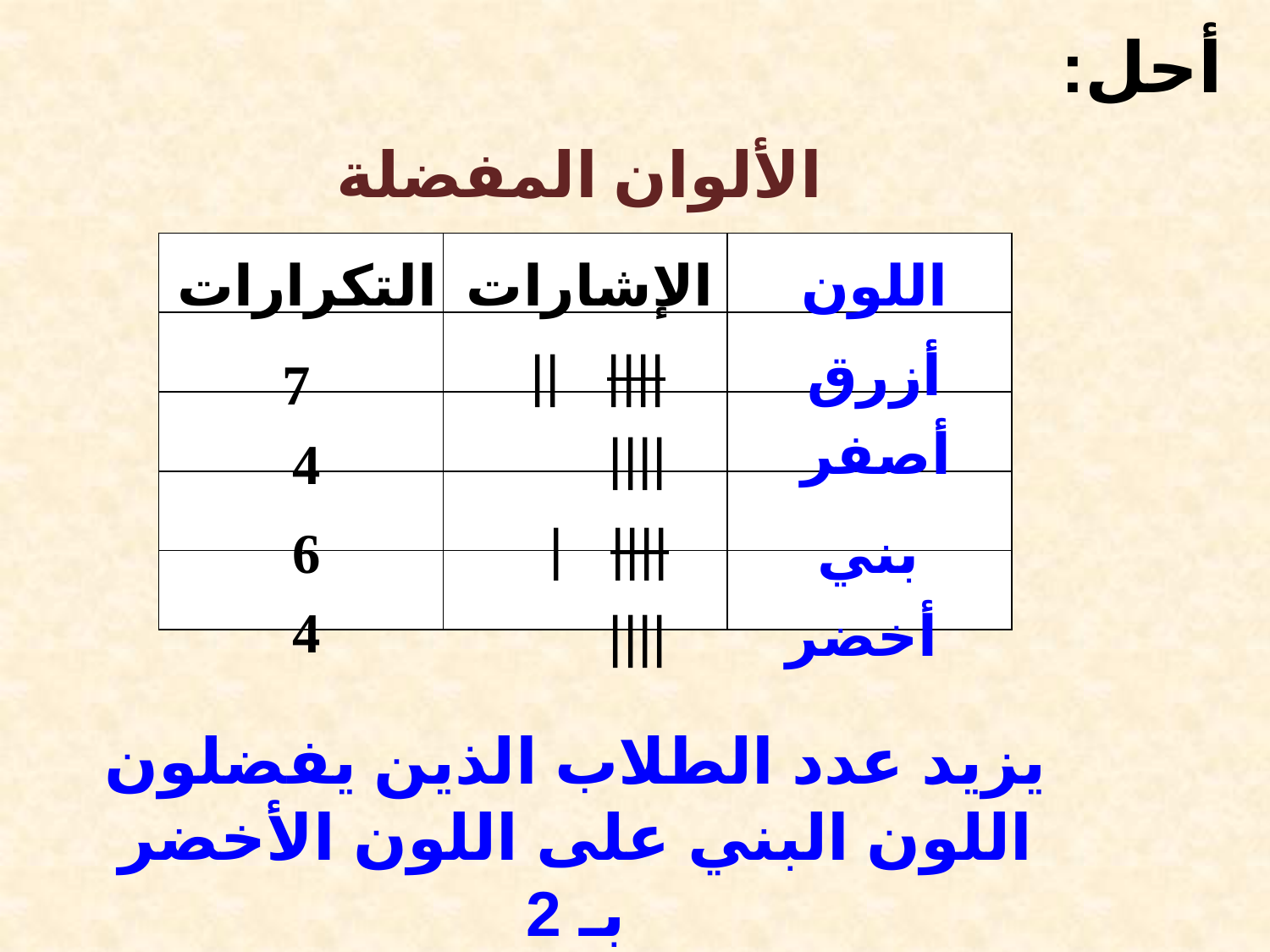

أحل:
الألوان المفضلة
|  |  |  |
| --- | --- | --- |
|  |  |  |
|  |  |  |
|  |  |  |
|  |  |  |
التكرارات
الإشارات
اللون
||||   ||
أزرق
7
أصفر
||||
4
||||   |
6
بني
4
||||
أخضر
يزيد عدد الطلاب الذين يفضلون اللون البني على اللون الأخضر بـ 2